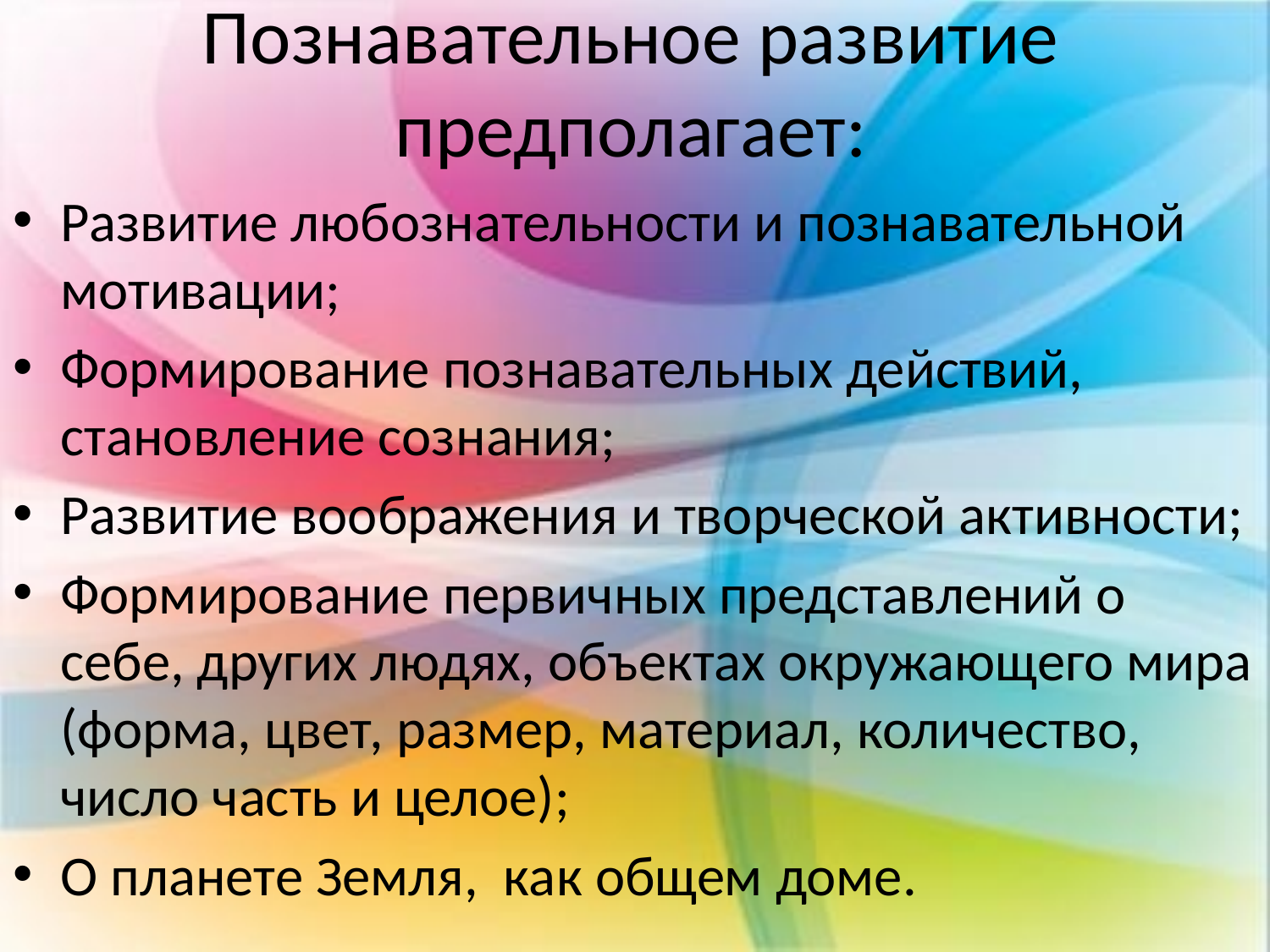

# Познавательное развитие предполагает:
Развитие любознательности и познавательной мотивации;
Формирование познавательных действий, становление сознания;
Развитие воображения и творческой активности;
Формирование первичных представлений о себе, других людях, объектах окружающего мира (форма, цвет, размер, материал, количество, число часть и целое);
О планете Земля,  как общем доме.